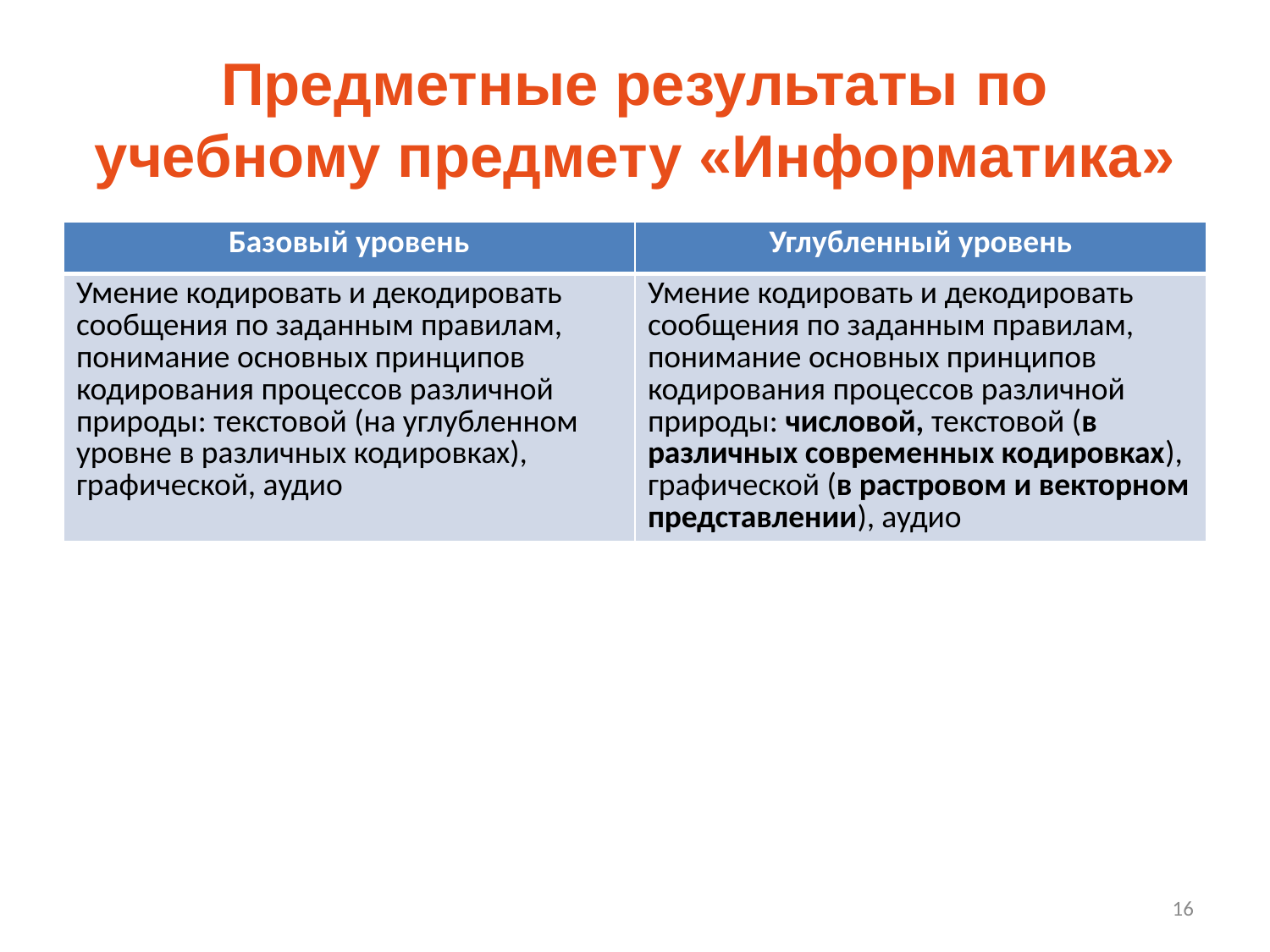

# Предметные результаты по учебному предмету «Информатика»
| Базовый уровень | Углубленный уровень |
| --- | --- |
| Умение кодировать и декодировать сообщения по заданным правилам, понимание основных принципов кодирования процессов различной природы: текстовой (на углубленном уровне в различных кодировках), графической, аудио | Умение кодировать и декодировать сообщения по заданным правилам, понимание основных принципов кодирования процессов различной природы: числовой, текстовой (в различных современных кодировках), графической (в растровом и векторном представлении), аудио |
16